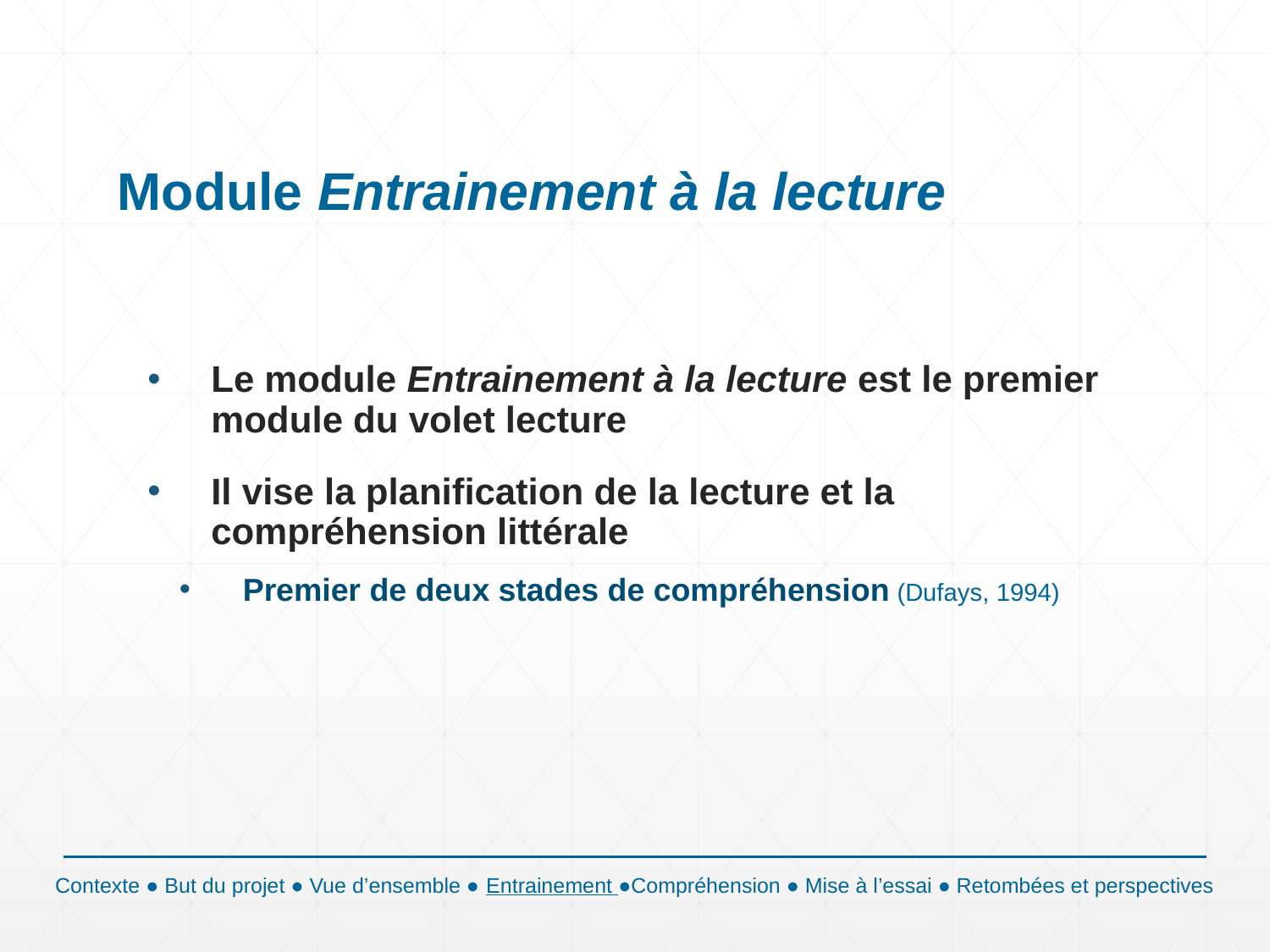

# Module Entrainement à la lecture

Le module Entrainement à la lecture est le premier module du volet lecture
Il vise la planification de la lecture et la compréhension littérale
Premier de deux stades de compréhension (Dufays, 1994)

Contexte ● But du projet ● Vue d’ensemble ● Entrainement ●Compréhension ● Mise à l’essai ● Retombées et perspectives